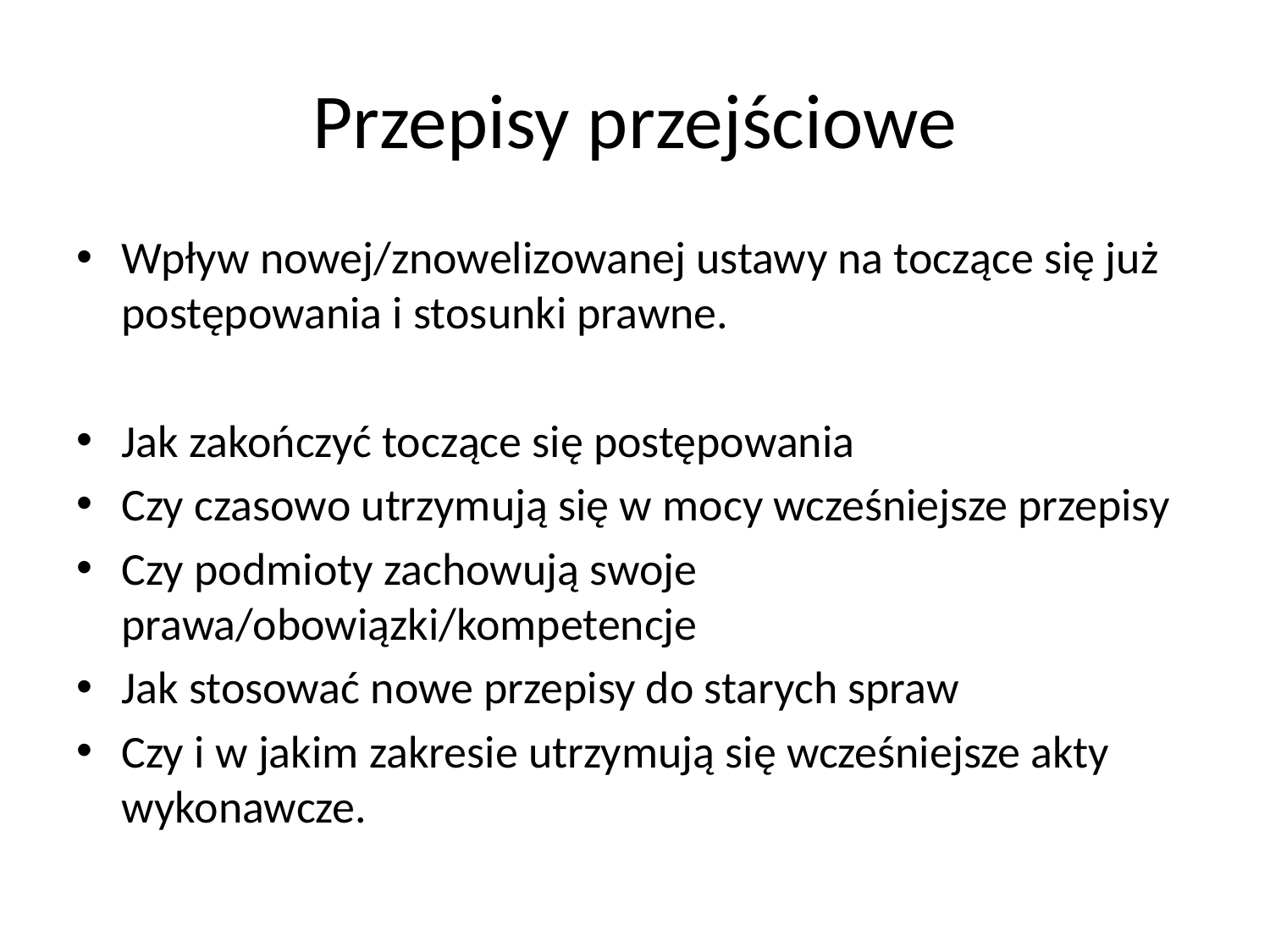

# Przepisy przejściowe
Wpływ nowej/znowelizowanej ustawy na toczące się już postępowania i stosunki prawne.

Jak zakończyć toczące się postępowania
Czy czasowo utrzymują się w mocy wcześniejsze przepisy
Czy podmioty zachowują swoje prawa/obowiązki/kompetencje
Jak stosować nowe przepisy do starych spraw
Czy i w jakim zakresie utrzymują się wcześniejsze akty wykonawcze.